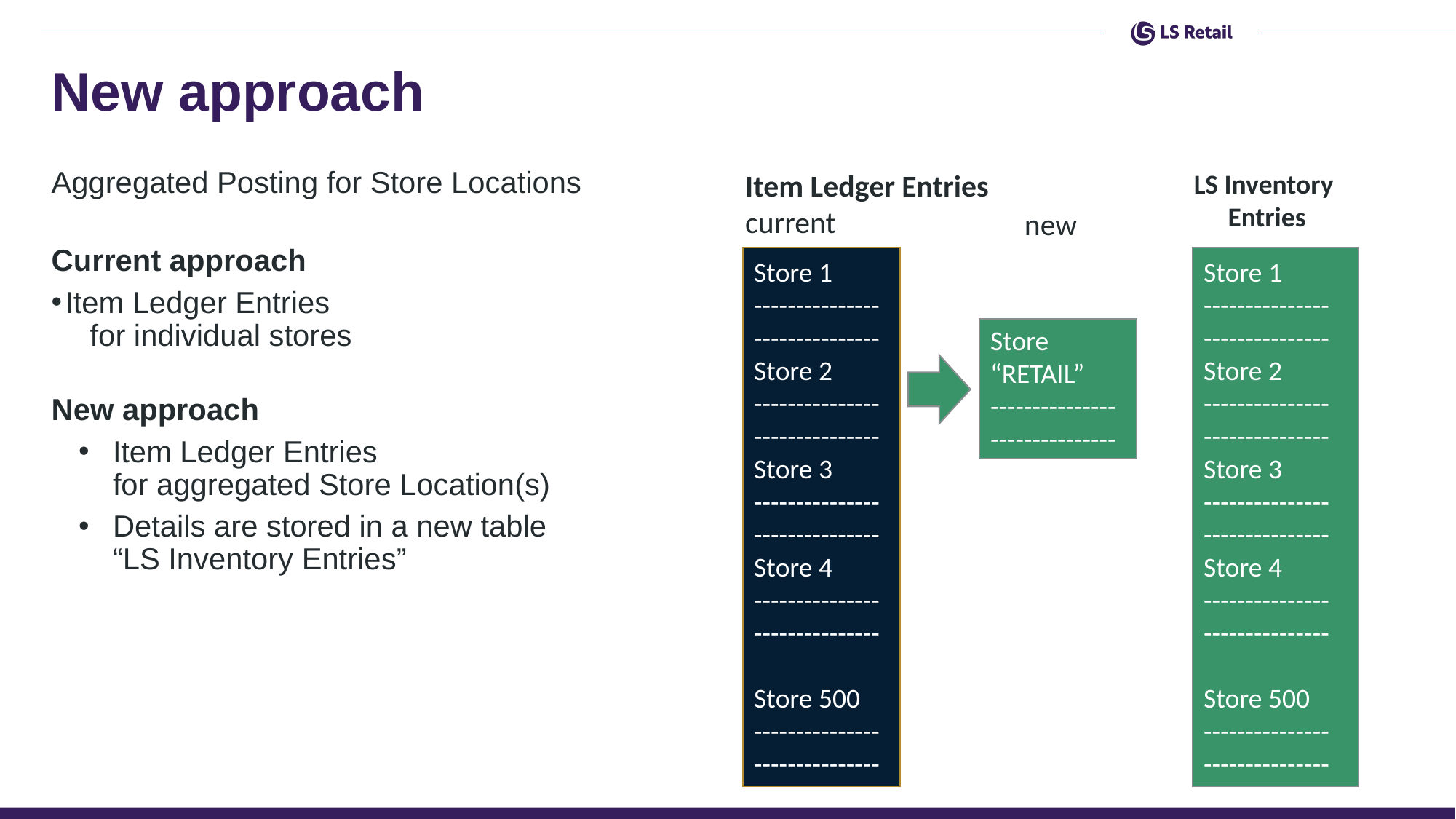

# New approach
Aggregated Posting for Store Locations
Current approach
Item Ledger Entries
   for individual stores
New approach
Item Ledger Entries
for aggregated Store Location(s)
Details are stored in a new table
“LS Inventory Entries”

      Item Ledger Entries
      current
LS Inventory
Entries
new
Store 1
---------------
---------------
Store 2
---------------
---------------
Store 3
---------------
---------------
Store 4
--------------- ---------------
Store 500
--------------- ---------------
Store 1
---------------
---------------
Store 2
---------------
---------------
Store 3
---------------
---------------
Store 4
--------------- ---------------
Store 500
--------------- ---------------

Store “RETAIL”
---------------
---------------